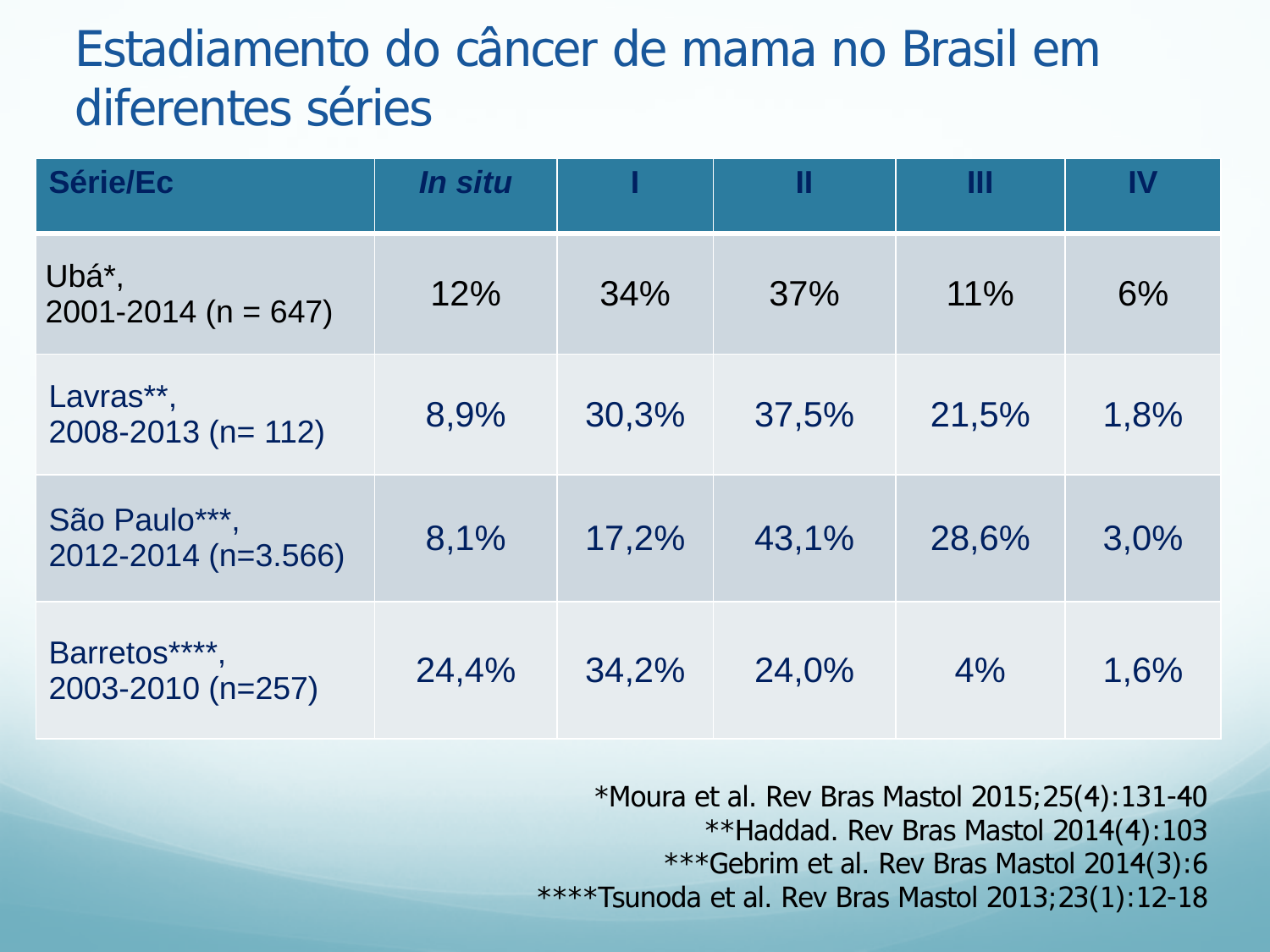

Estadiamento do câncer de mama no Brasil em diferentes séries
| Série/Ec | In situ | I | II | III | IV |
| --- | --- | --- | --- | --- | --- |
| Ubá\*, 2001-2014 (n = 647) | 12% | 34% | 37% | 11% | 6% |
| Lavras\*\*, 2008-2013 (n= 112) | 8,9% | 30,3% | 37,5% | 21,5% | 1,8% |
| São Paulo\*\*\*, 2012-2014 (n=3.566) | 8,1% | 17,2% | 43,1% | 28,6% | 3,0% |
| Barretos\*\*\*\*, 2003-2010 (n=257) | 24,4% | 34,2% | 24,0% | 4% | 1,6% |
*Moura et al. Rev Bras Mastol 2015;25(4):131-40
**Haddad. Rev Bras Mastol 2014(4):103
***Gebrim et al. Rev Bras Mastol 2014(3):6
****Tsunoda et al. Rev Bras Mastol 2013;23(1):12-18